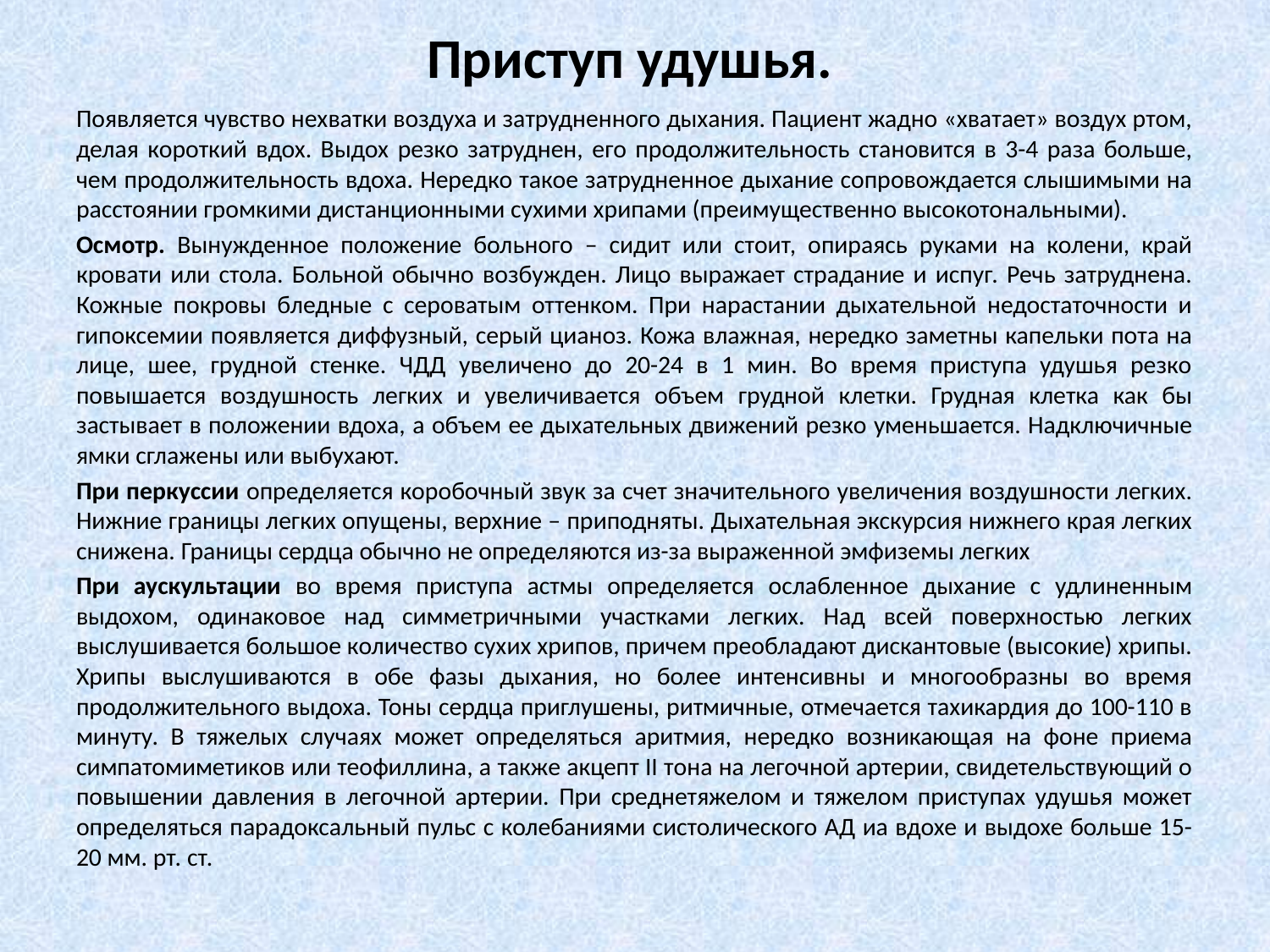

# Приступ удушья.
Появляется чувство нехватки воздуха и затрудненного дыхания. Пациент жадно «хватает» воздух ртом, делая короткий вдох. Выдох резко затруднен, его продолжительность становится в 3-4 раза больше, чем продолжительность вдоха. Нередко такое затрудненное дыхание сопровождается слышимыми на расстоянии громкими дистанционными сухими хрипами (преимущественно высокотональными).
Осмотр. Вынужденное положение больного – сидит или стоит, опираясь руками на колени, край кровати или стола. Больной обычно возбужден. Лицо выражает страдание и испуг. Речь затруднена. Кожные покровы бледные с сероватым оттенком. При нарастании дыхательной недостаточности и гипоксемии появляется диффузный, серый цианоз. Кожа влажная, нередко заметны капельки пота на лице, шее, грудной стенке. ЧДД увеличено до 20-24 в 1 мин. Во время приступа удушья резко повышается воздушность легких и увеличивается объем грудной клетки. Грудная клетка как бы застывает в положении вдоха, а объем ее дыхательных движений резко уменьшается. Надключичные ямки сглажены или выбухают.
При перкуссии определяется коробочный звук за счет значительного увеличения воздушности легких. Нижние границы легких опущены, верхние – приподняты. Дыхательная экскурсия нижнего края легких снижена. Границы сердца обычно не определяются из-за выраженной эмфиземы легких
При аускультации во время приступа астмы определяется ослабленное дыхание с удлиненным выдохом, одинаковое над симметричными участками легких. Над всей поверхностью легких выслушивается большое количество сухих хрипов, причем преобладают дискантовые (высокие) хрипы. Хрипы выслушиваются в обе фазы дыхания, но более интенсивны и многообразны во время продолжительного выдоха. Тоны сердца приглушены, ритмичные, отмечается тахикардия до 100-110 в минуту. В тяжелых случаях может определяться аритмия, нередко возникающая на фоне приема симпатомиметиков или теофиллина, а также акцепт II тона на легочной артерии, свидетельствующий о повышении давления в легочной артерии. При среднетяжелом и тяжелом приступах удушья может определяться парадоксальный пульс с колебаниями систолического АД иа вдохе и выдохе больше 15-20 мм. рт. ст.